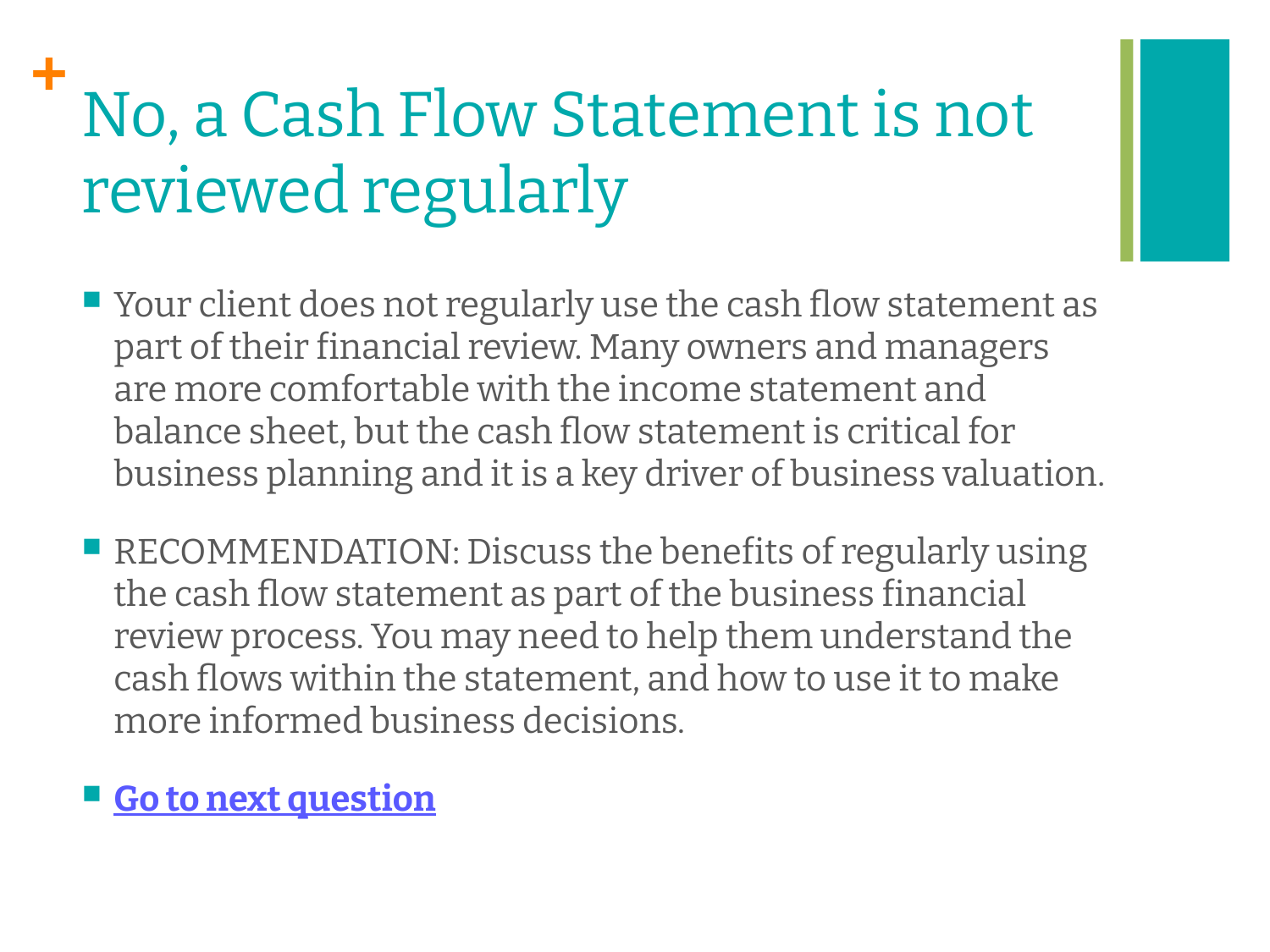

# No, a Cash Flow Statement is not reviewed regularly
Your client does not regularly use the cash flow statement as part of their financial review. Many owners and managers are more comfortable with the income statement and balance sheet, but the cash flow statement is critical for business planning and it is a key driver of business valuation.
RECOMMENDATION: Discuss the benefits of regularly using the cash flow statement as part of the business financial review process. You may need to help them understand the cash flows within the statement, and how to use it to make more informed business decisions.
Go to next question